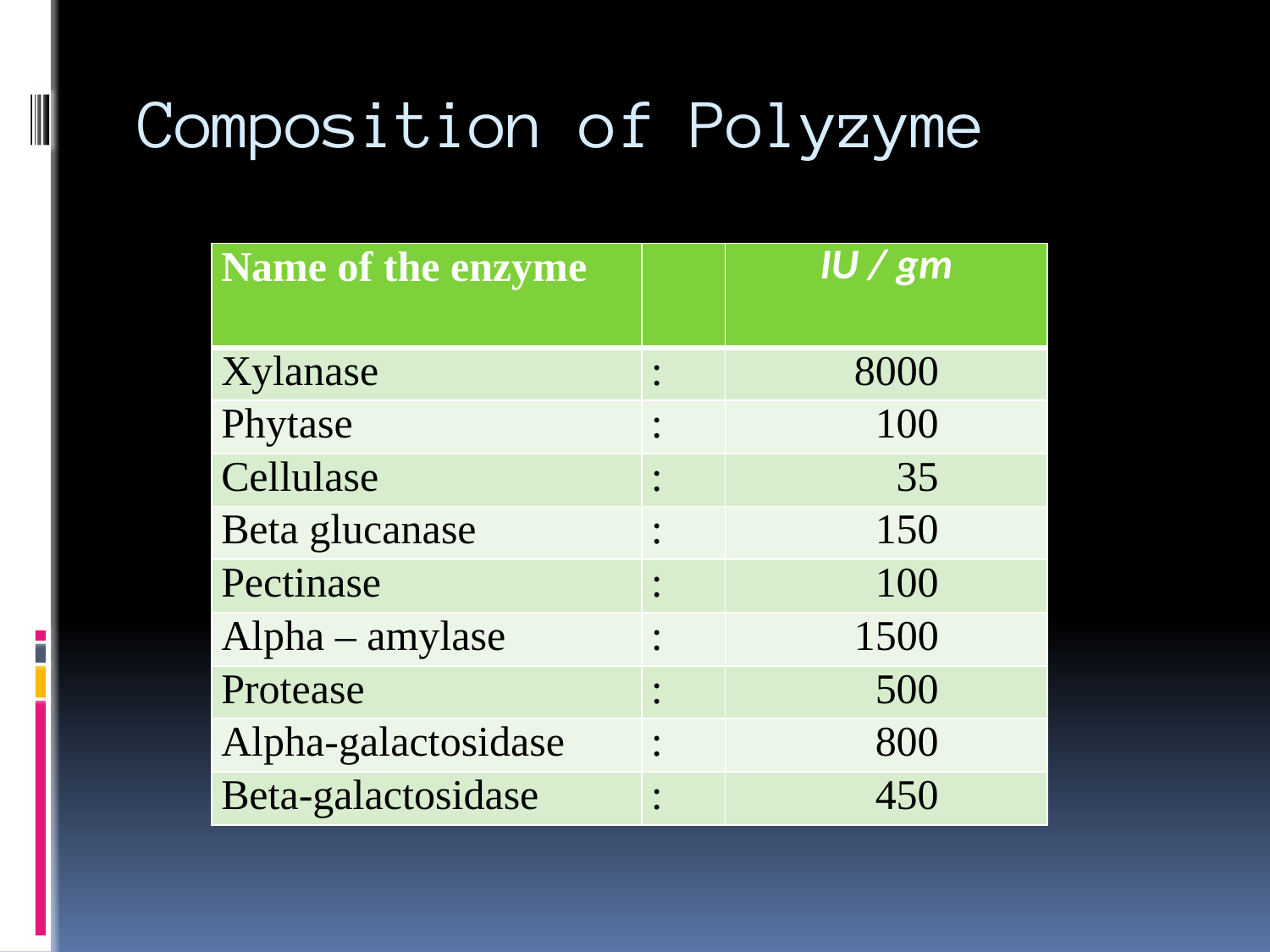

# Composition of Polyzyme
| Name of the enzyme |  | IU / gm |
| --- | --- | --- |
| Xylanase | : | 8000 |
| Phytase | : | 100 |
| Cellulase | : | 35 |
| Beta glucanase | : | 150 |
| Pectinase | : | 100 |
| Alpha – amylase | : | 1500 |
| Protease | : | 500 |
| Alpha-galactosidase | : | 800 |
| Beta-galactosidase | : | 450 |